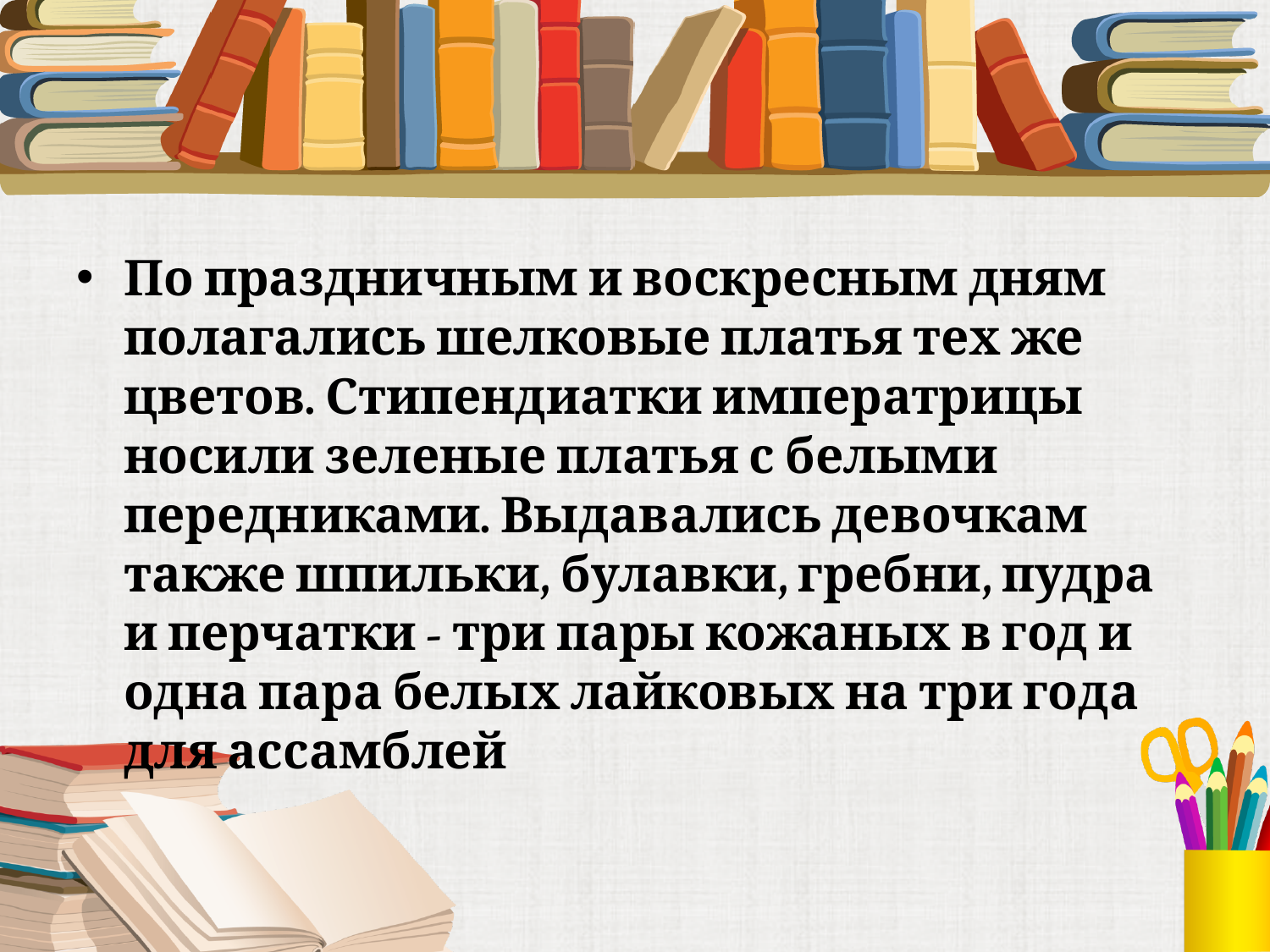

#
По праздничным и воскресным дням полагались шелковые платья тех же цветов. Стипендиатки императрицы носили зеленые платья с белыми передниками. Выдавались девочкам также шпильки, булавки, гребни, пудра и перчатки - три пары кожаных в год и одна пара белых лайковых на три года для ассамблей